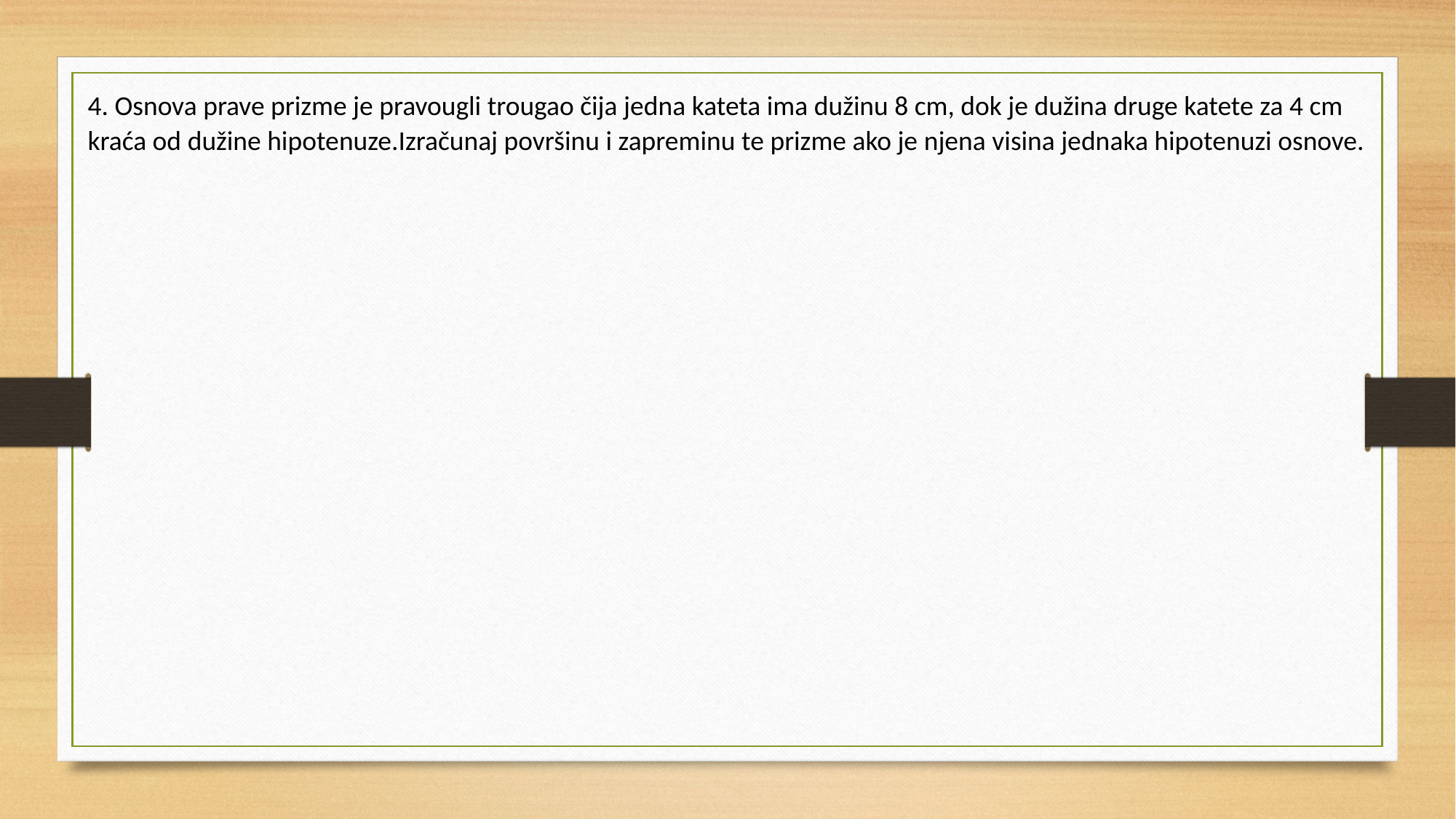

4. Osnova prave prizme je pravougli trougao čija jedna kateta ima dužinu 8 cm, dok je dužina druge katete za 4 cm kraća od dužine hipotenuze.Izračunaj površinu i zapreminu te prizme ako je njena visina jednaka hipotenuzi osnove.